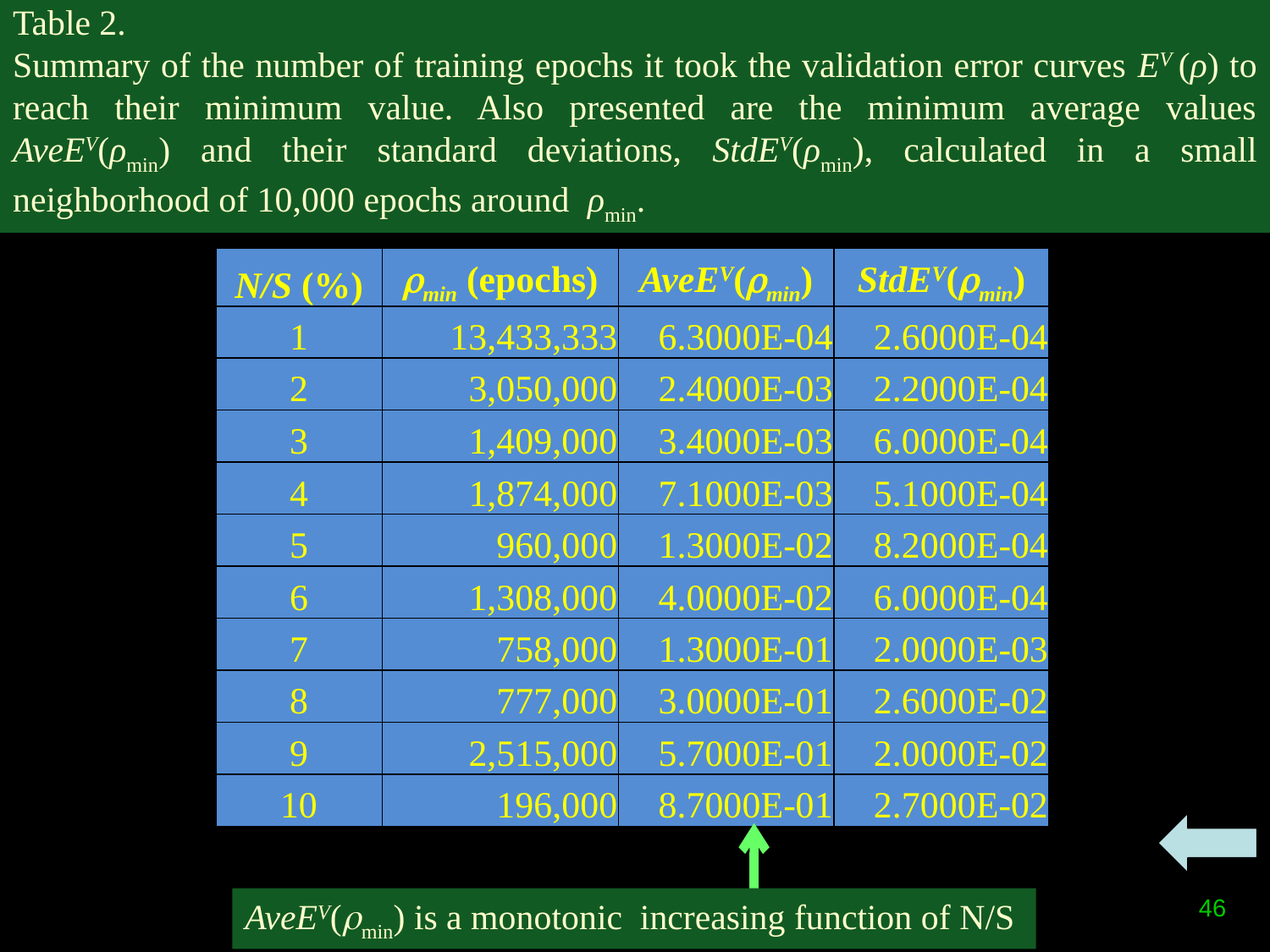

Table 2.
Summary of the number of training epochs it took the validation error curves EV (ρ) to reach their minimum value. Also presented are the minimum average values AveEV(ρmin) and their standard deviations, StdEV(ρmin), calculated in a small neighborhood of 10,000 epochs around  ρmin.
| N/S (%) | ρmin (epochs) | AveEV(ρmin) | StdEV(ρmin) |
| --- | --- | --- | --- |
| 1 | 13,433,333 | 6.3000E-04 | 2.6000E-04 |
| 2 | 3,050,000 | 2.4000E-03 | 2.2000E-04 |
| 3 | 1,409,000 | 3.4000E-03 | 6.0000E-04 |
| 4 | 1,874,000 | 7.1000E-03 | 5.1000E-04 |
| 5 | 960,000 | 1.3000E-02 | 8.2000E-04 |
| 6 | 1,308,000 | 4.0000E-02 | 6.0000E-04 |
| 7 | 758,000 | 1.3000E-01 | 2.0000E-03 |
| 8 | 777,000 | 3.0000E-01 | 2.6000E-02 |
| 9 | 2,515,000 | 5.7000E-01 | 2.0000E-02 |
| 10 | 196,000 | 8.7000E-01 | 2.7000E-02 |

46
AveEV(ρmin) is a monotonic  increasing function of N/S